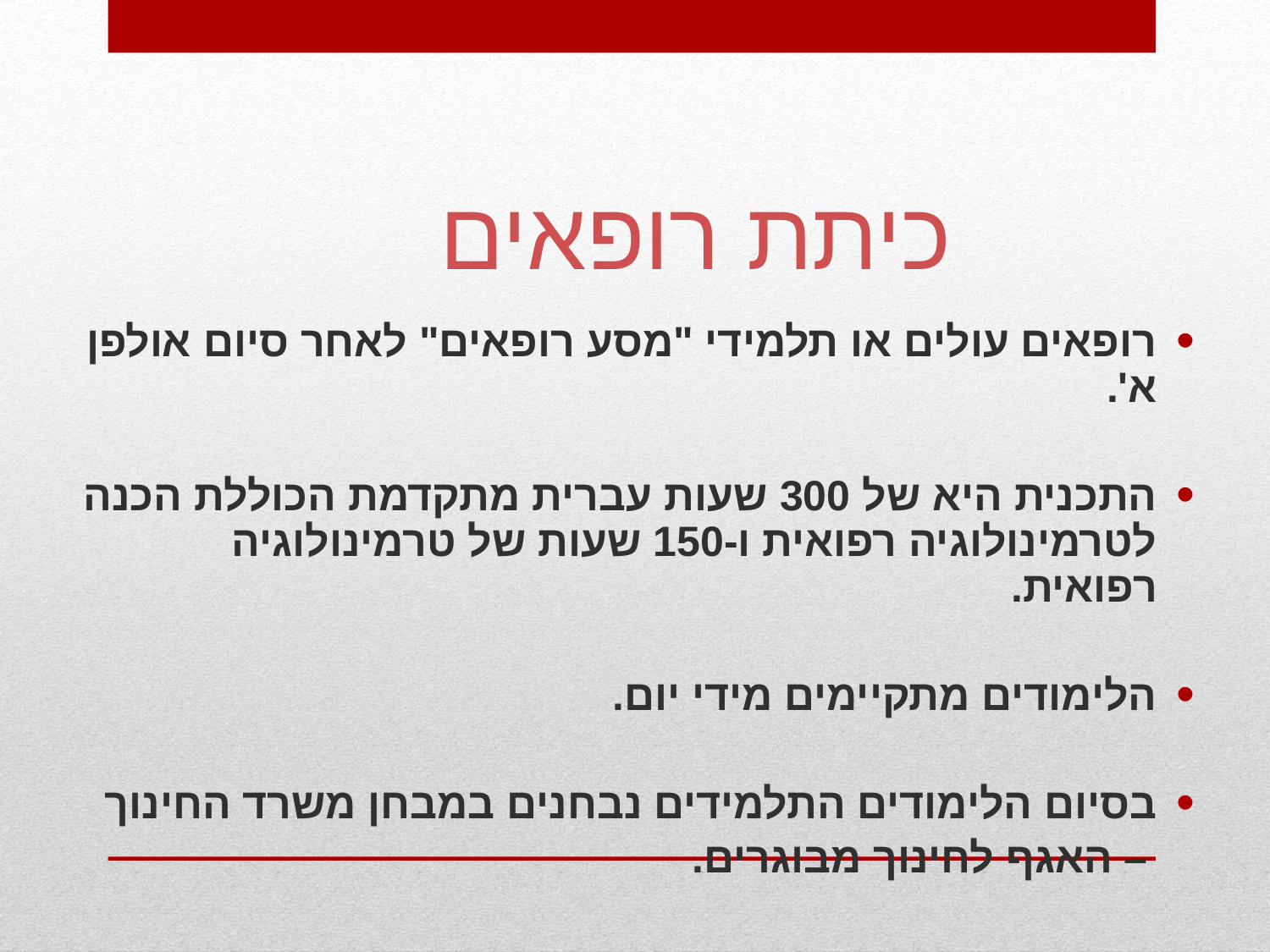

# כיתת רופאים
רופאים עולים או תלמידי "מסע רופאים" לאחר סיום אולפן א'.

התכנית היא של 300 שעות עברית מתקדמת הכוללת הכנה לטרמינולוגיה רפואית ו-150 שעות של טרמינולוגיה רפואית.

הלימודים מתקיימים מידי יום.

בסיום הלימודים התלמידים נבחנים במבחן משרד החינוך
    – האגף לחינוך מבוגרים.